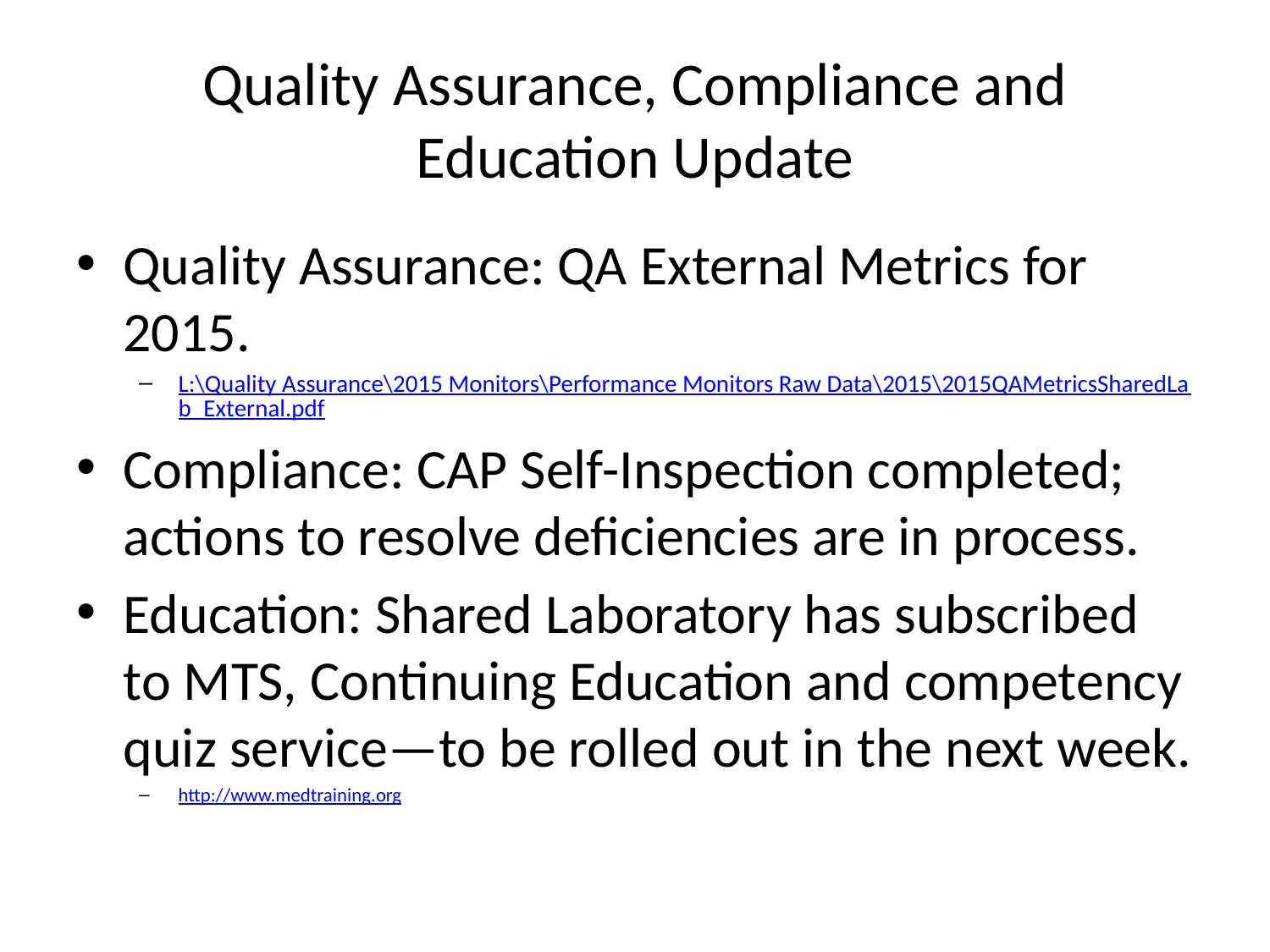

# Quality Assurance, Compliance and Education Update
Quality Assurance: QA External Metrics for 2015.
L:\Quality Assurance\2015 Monitors\Performance Monitors Raw Data\2015\2015QAMetricsSharedLab_External.pdf
Compliance: CAP Self-Inspection completed; actions to resolve deficiencies are in process.
Education: Shared Laboratory has subscribed to MTS, Continuing Education and competency quiz service—to be rolled out in the next week.
http://www.medtraining.org